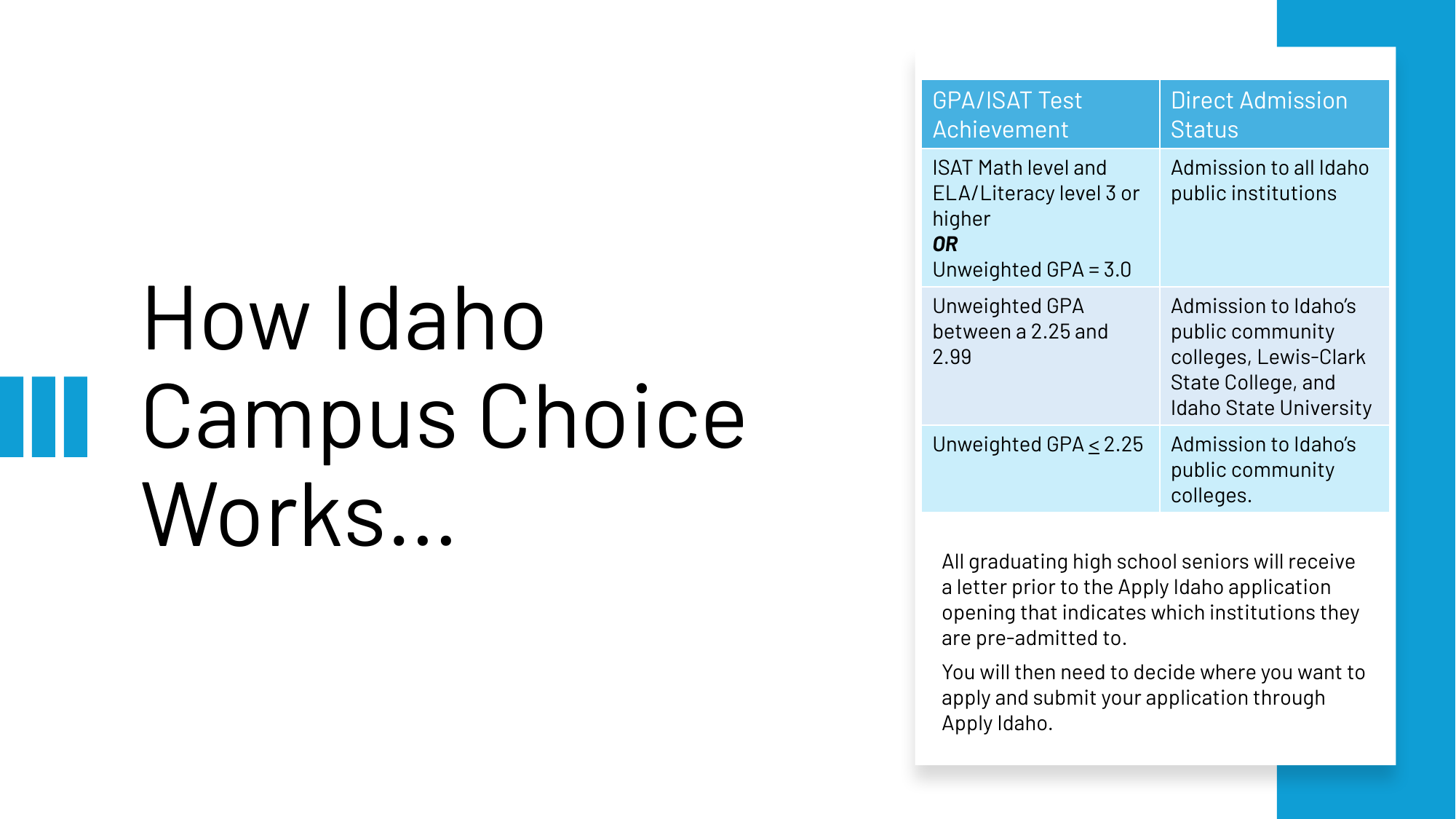

| GPA/ISAT Test Achievement | Direct Admission Status |
| --- | --- |
| ISAT Math level and ELA/Literacy level 3 or higher OR Unweighted GPA = 3.0 | Admission to all Idaho public institutions |
| Unweighted GPA between a 2.25 and 2.99 | Admission to Idaho’s public community colleges, Lewis-Clark State College, and Idaho State University |
| Unweighted GPA < 2.25 | Admission to Idaho’s public community colleges. |
# How Idaho Campus Choice Works…

All graduating high school seniors will receive a letter prior to the Apply Idaho application opening that indicates which institutions they are pre-admitted to.
You will then need to decide where you want to apply and submit your application through Apply Idaho.